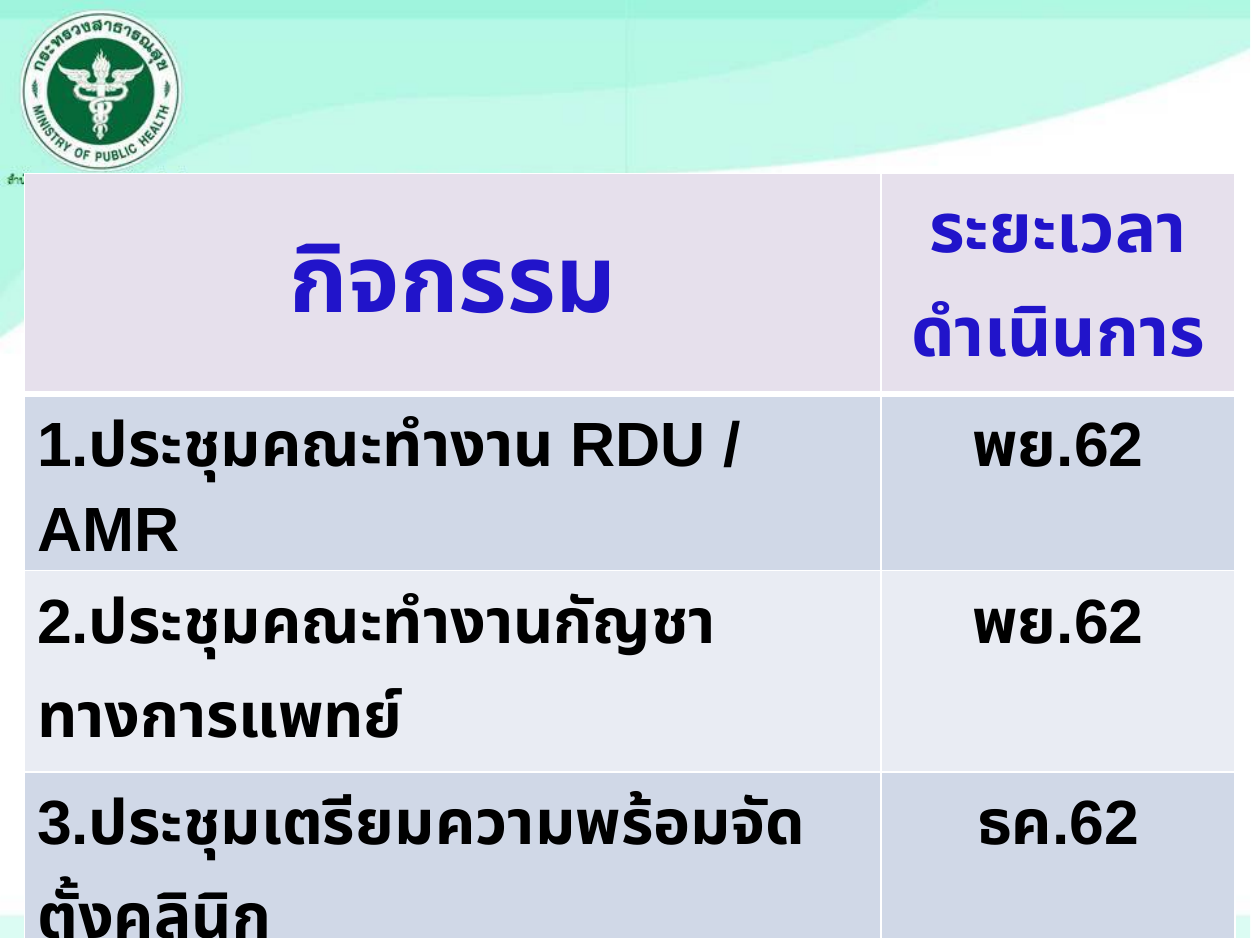

| กิจกรรม | ระยะเวลาดำเนินการ |
| --- | --- |
| 1.ประชุมคณะทำงาน RDU / AMR | พย.62 |
| 2.ประชุมคณะทำงานกัญชาทางการแพทย์ | พย.62 |
| 3.ประชุมเตรียมความพร้อมจัดตั้งคลินิก กัญชาทางการแพทย์ใน รพช. | ธค.62 |
| 4.อบรมเจ้าหน้าที่ รพ.สต. เรื่อง RDU และ กัญชา | ธค.62 |